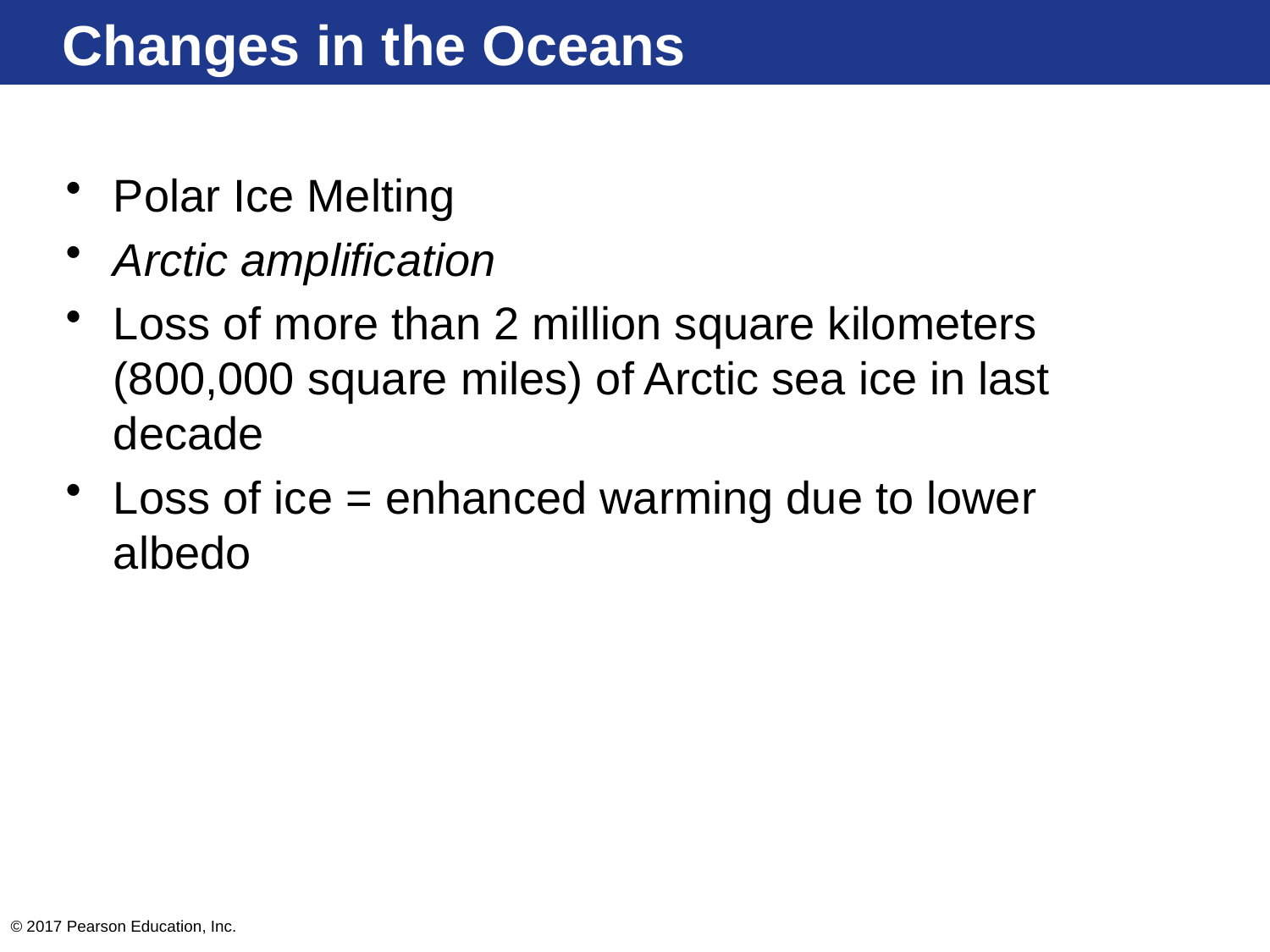

# Changes in the Oceans
Polar Ice Melting
Arctic amplification
Loss of more than 2 million square kilometers (800,000 square miles) of Arctic sea ice in last decade
Loss of ice = enhanced warming due to lower albedo